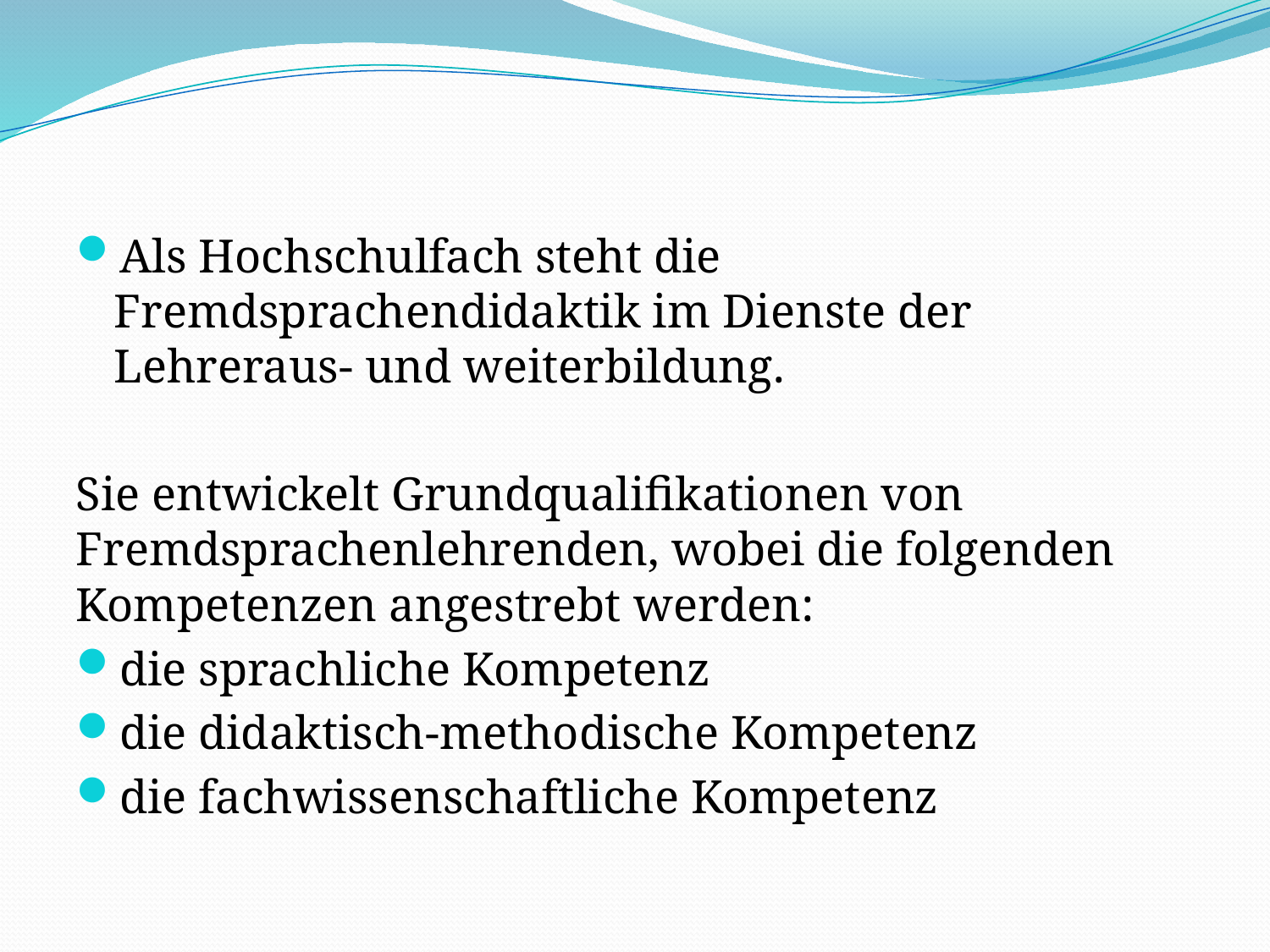

Als Hochschulfach steht die Fremdsprachendidaktik im Dienste der Lehreraus- und weiterbildung.

Sie entwickelt Grundqualifikationen von Fremdsprachenlehrenden, wobei die folgenden Kompetenzen angestrebt werden:
die sprachliche Kompetenz
die didaktisch-methodische Kompetenz
die fachwissenschaftliche Kompetenz